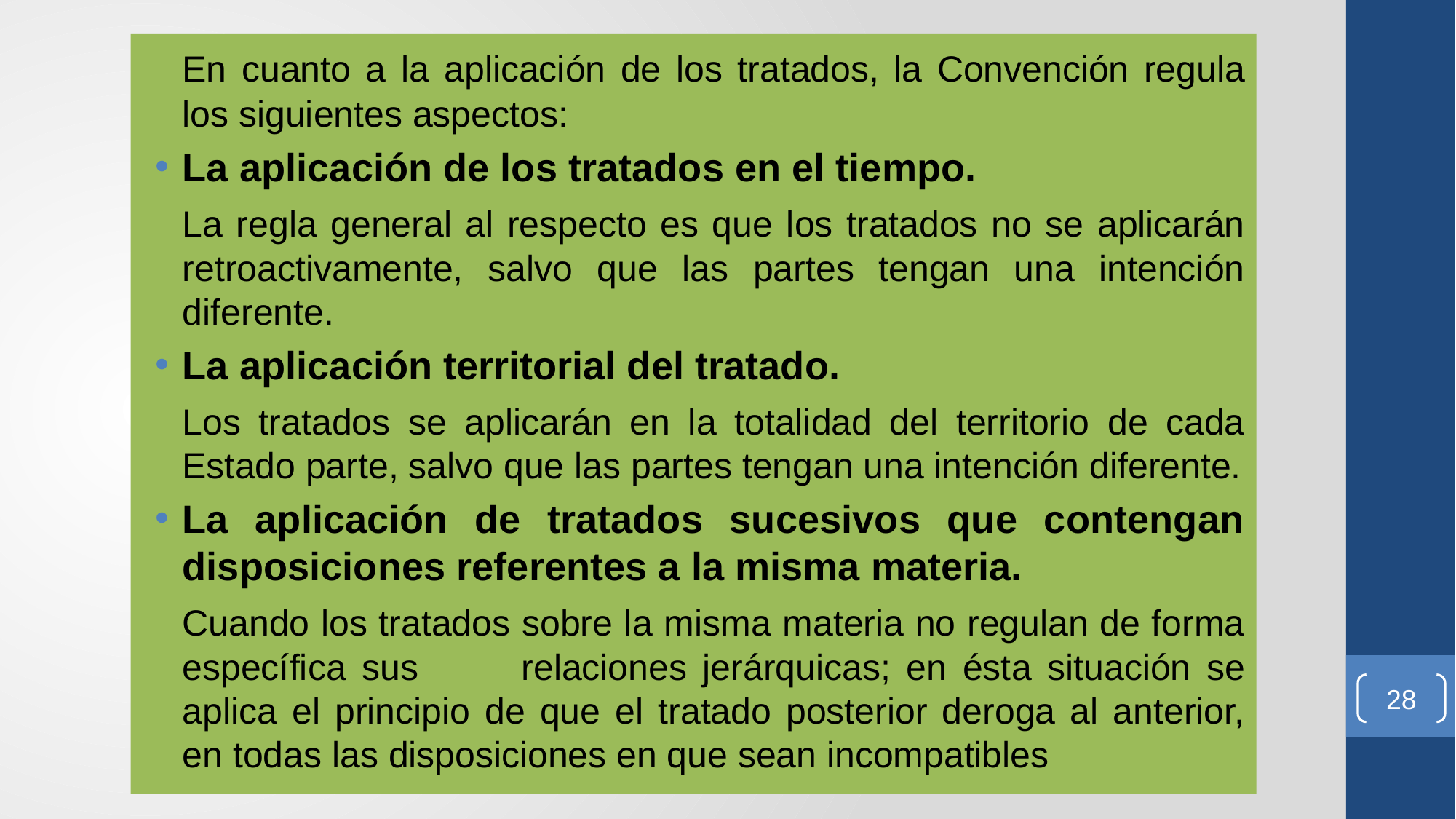

En cuanto a la aplicación de los tratados, la Convención regula los siguientes aspectos:
La aplicación de los tratados en el tiempo.
	La regla general al respecto es que los tratados no se aplicarán retroactivamente, salvo que las partes tengan una intención diferente.
La aplicación territorial del tratado.
	Los tratados se aplicarán en la totalidad del territorio de cada Estado parte, salvo que las partes tengan una intención diferente.
La aplicación de tratados sucesivos que contengan disposiciones referentes a la misma materia.
	Cuando los tratados sobre la misma materia no regulan de forma específica sus 	relaciones jerárquicas; en ésta situación se aplica el principio de que el tratado posterior deroga al anterior, en todas las disposiciones en que sean incompatibles

28